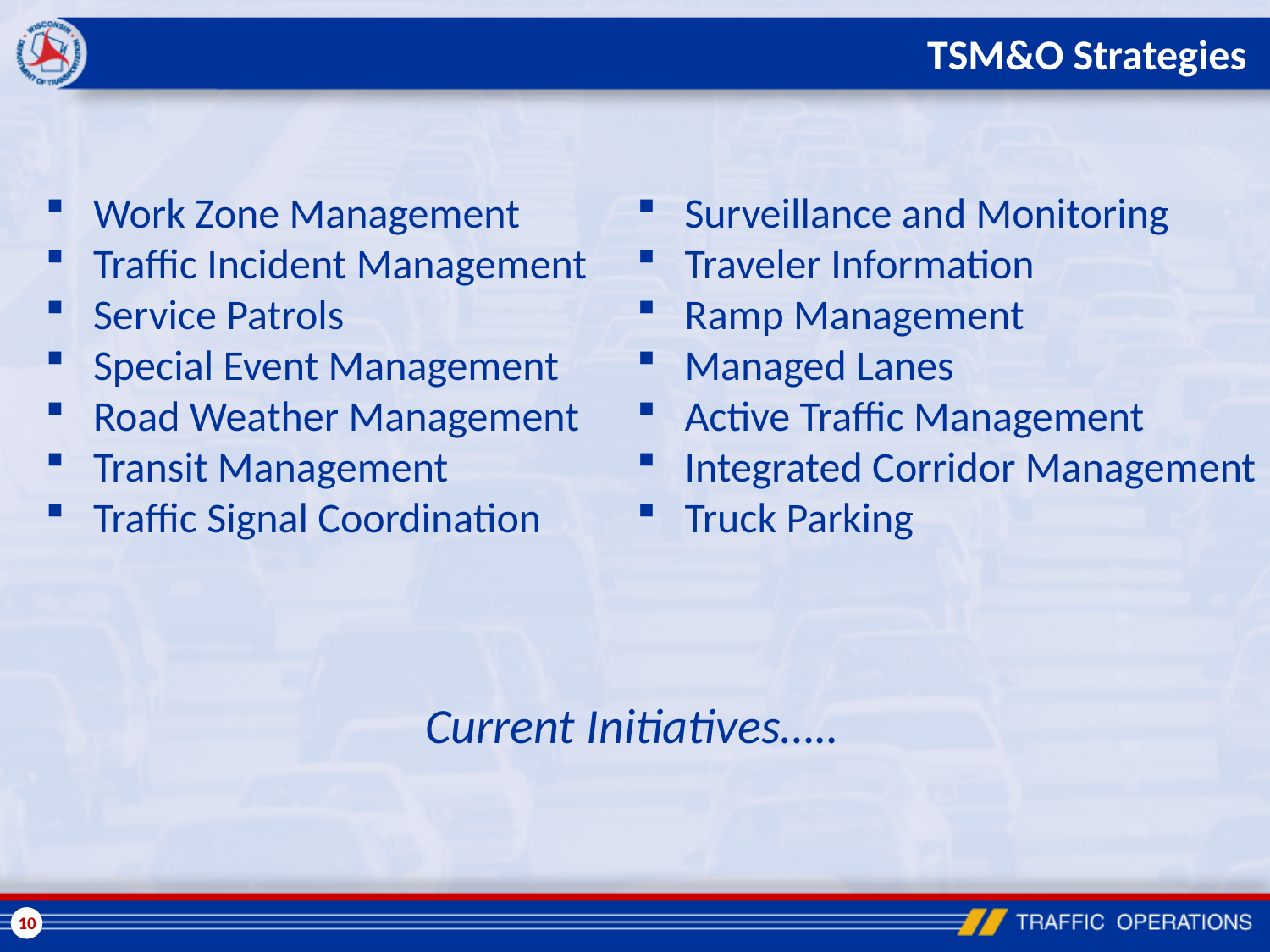

# TSM&O Strategies
Work Zone Management
Traffic Incident Management
Service Patrols
Special Event Management
Road Weather Management
Transit Management
Traffic Signal Coordination
Surveillance and Monitoring
Traveler Information
Ramp Management
Managed Lanes
Active Traffic Management
Integrated Corridor Management
Truck Parking
Current Initiatives…..
10